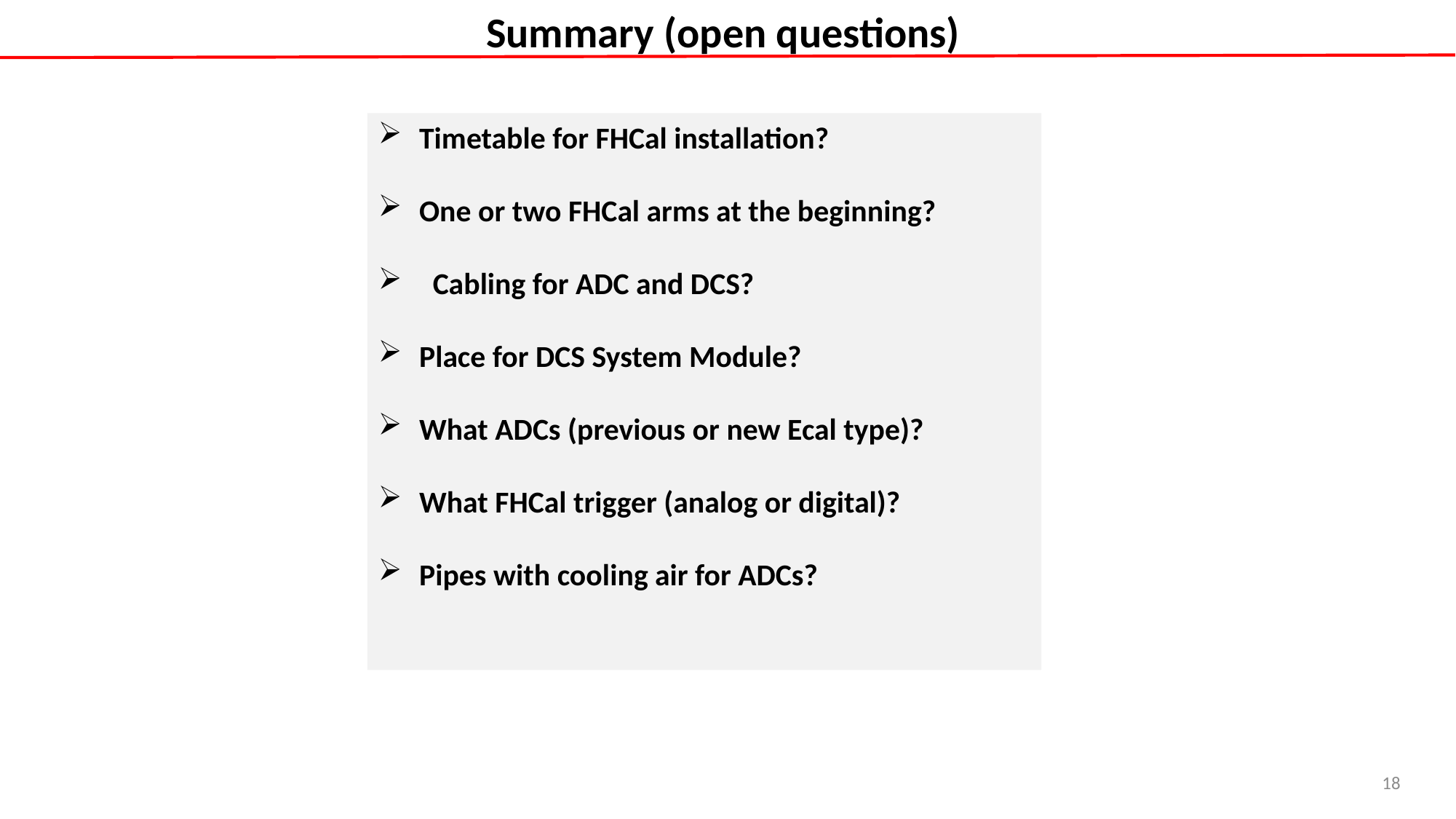

Summary (open questions)
Timetable for FHCal installation?

One or two FHCal arms at the beginning?

Cabling for ADC and DCS?

Place for DCS System Module?

What ADCs (previous or new Ecal type)?

What FHCal trigger (analog or digital)?

Pipes with cooling air for ADCs?

18